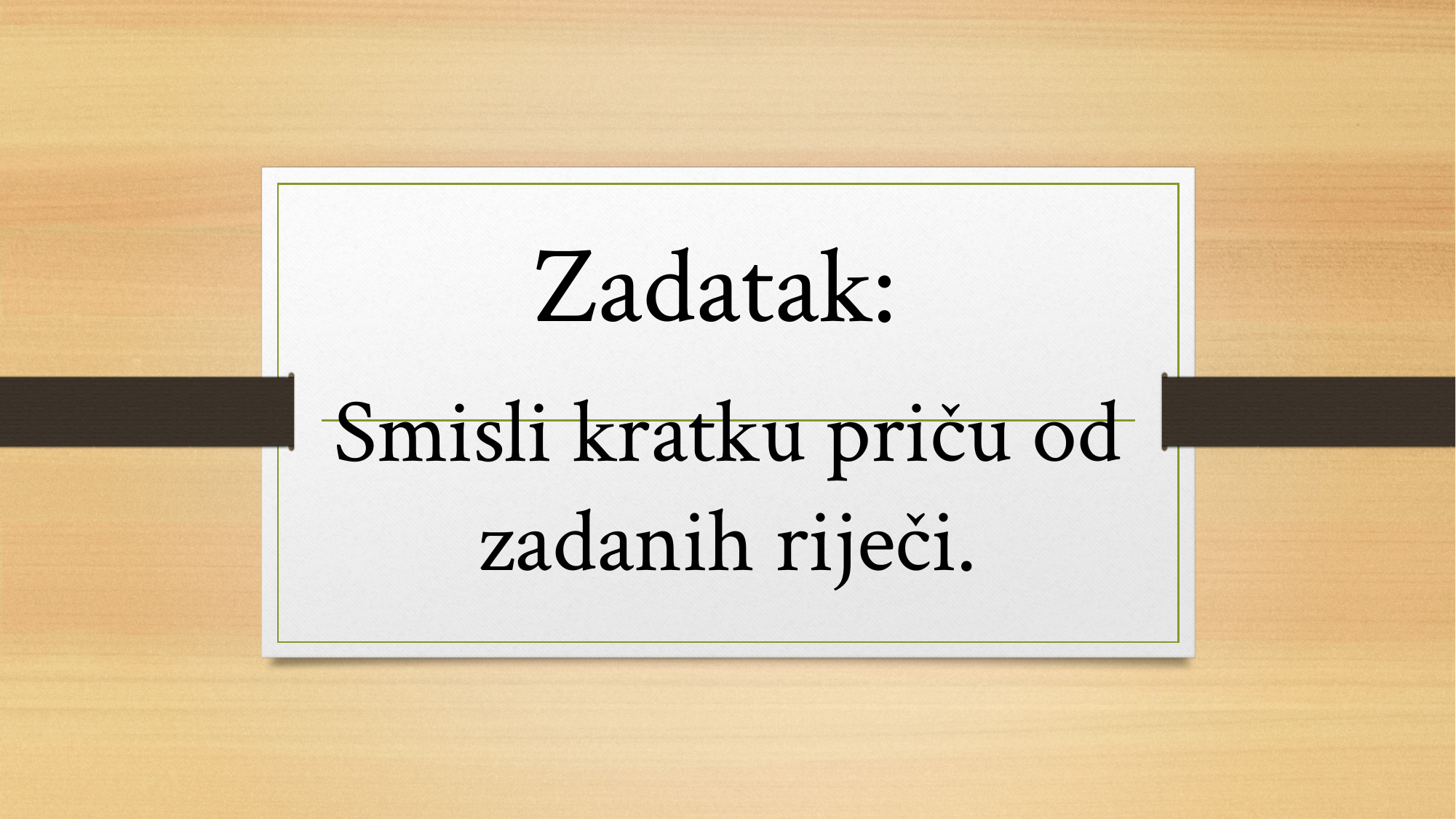

Zadatak:
Smisli kratku priču od zadanih riječi.
#